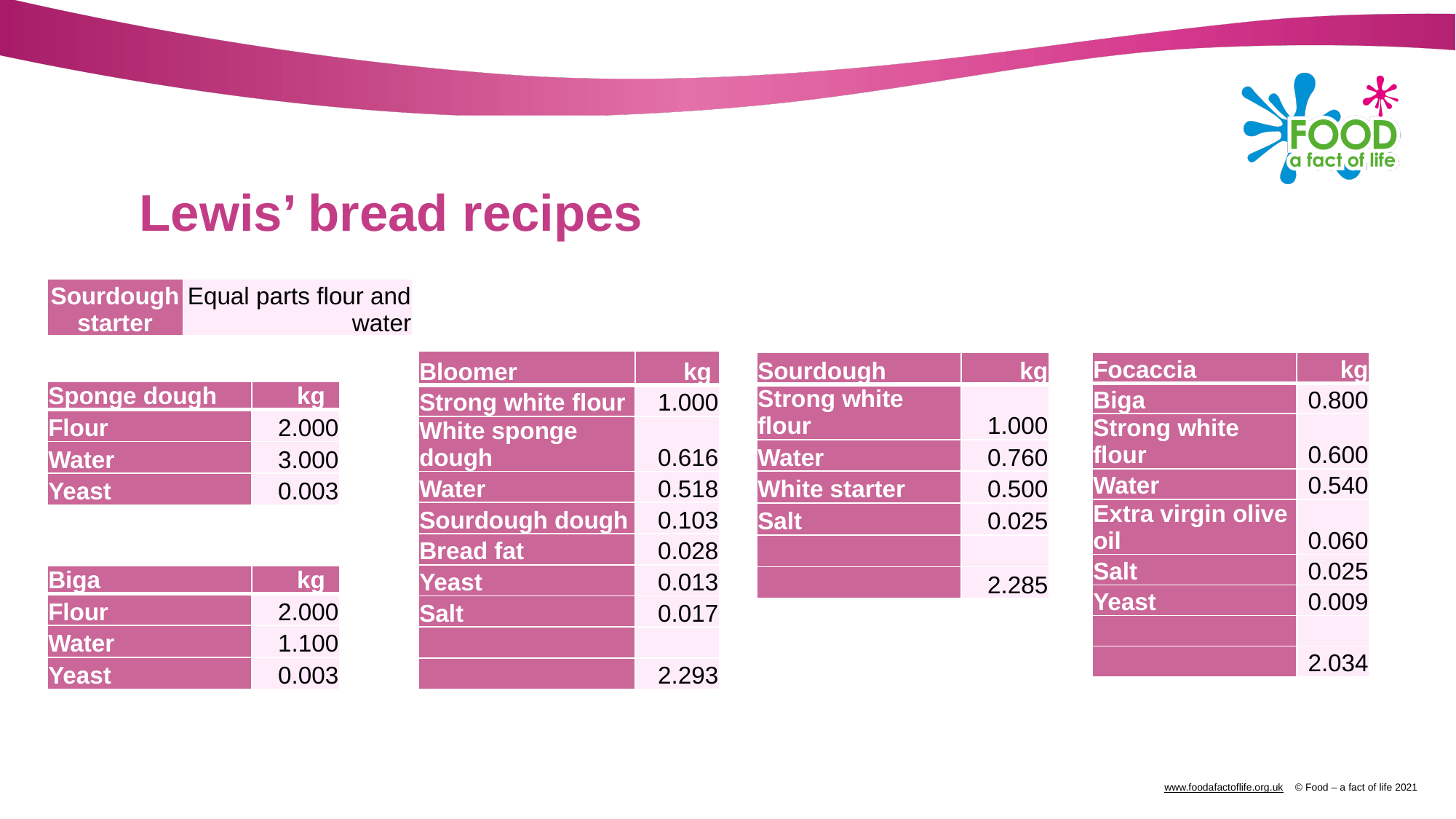

# Lewis’ bread recipes
| Sourdough starter | Equal parts flour and water |
| --- | --- |

| Bloomer | kg |
| --- | --- |
| Strong white flour | 1.000 |
| White sponge dough | 0.616 |
| Water | 0.518 |
| Sourdough dough | 0.103 |
| Bread fat | 0.028 |
| Yeast | 0.013 |
| Salt | 0.017 |
|  |  |
|  | 2.293 |
| Sourdough | kg |
| --- | --- |
| Strong white flour | 1.000 |
| Water | 0.760 |
| White starter | 0.500 |
| Salt | 0.025 |
|  |  |
|  | 2.285 |
| Focaccia | kg |
| --- | --- |
| Biga | 0.800 |
| Strong white flour | 0.600 |
| Water | 0.540 |
| Extra virgin olive oil | 0.060 |
| Salt | 0.025 |
| Yeast | 0.009 |
|  |  |
|  | 2.034 |
| Sponge dough | kg |
| --- | --- |
| Flour | 2.000 |
| Water | 3.000 |
| Yeast | 0.003 |
| Biga | kg |
| --- | --- |
| Flour | 2.000 |
| Water | 1.100 |
| Yeast | 0.003 |